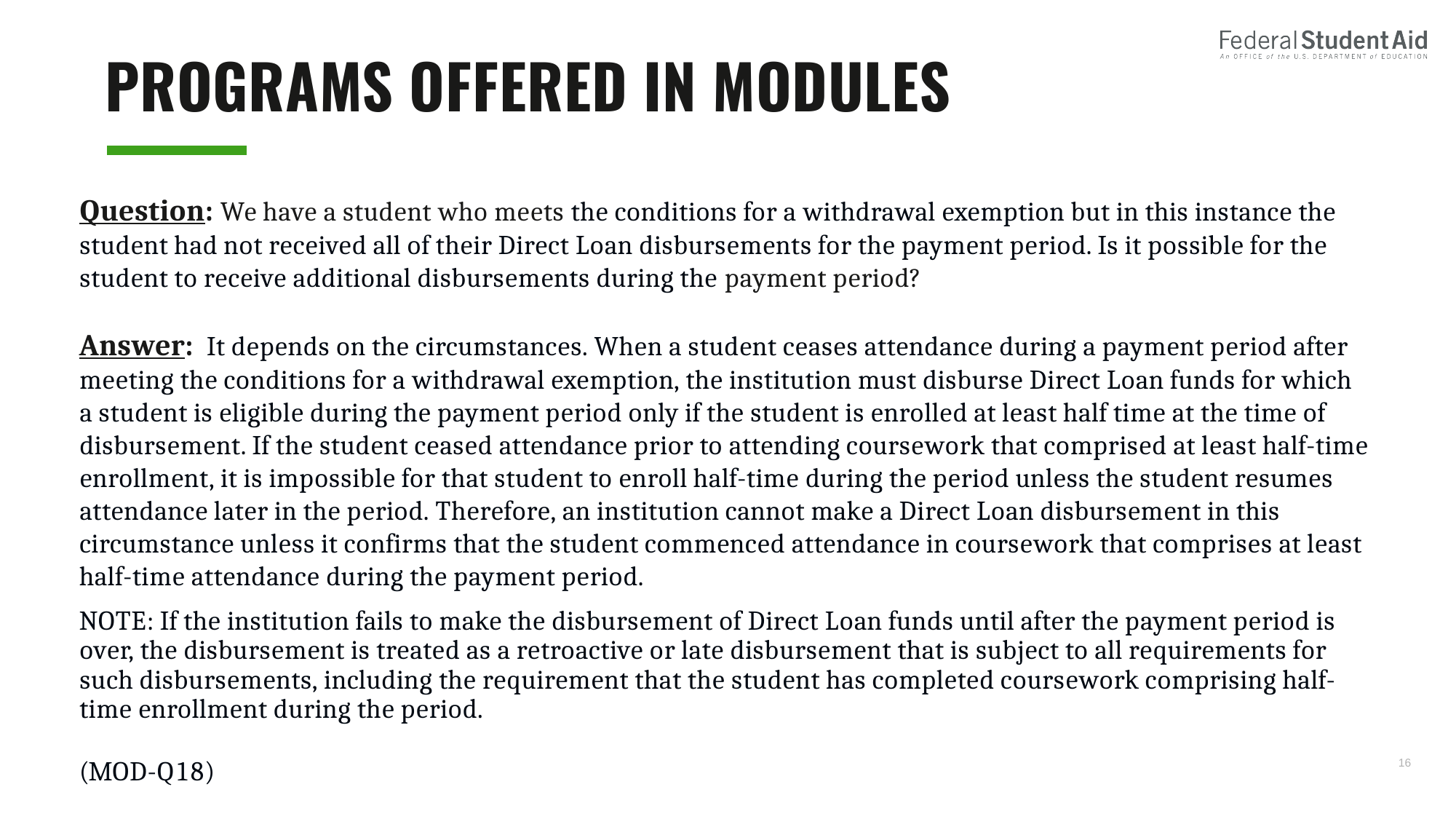

# Programs offered in modules
Question: We have a student who meets the conditions for a withdrawal exemption but in this instance the student had not received all of their Direct Loan disbursements for the payment period. Is it possible for the student to receive additional disbursements during the payment period?

Answer:  It depends on the circumstances. When a student ceases attendance during a payment period after meeting the conditions for a withdrawal exemption, the institution must disburse Direct Loan funds for which a student is eligible during the payment period only if the student is enrolled at least half time at the time of disbursement. If the student ceased attendance prior to attending coursework that comprised at least half-time enrollment, it is impossible for that student to enroll half-time during the period unless the student resumes attendance later in the period. Therefore, an institution cannot make a Direct Loan disbursement in this circumstance unless it confirms that the student commenced attendance in coursework that comprises at least half-time attendance during the payment period.
NOTE: If the institution fails to make the disbursement of Direct Loan funds until after the payment period is over, the disbursement is treated as a retroactive or late disbursement that is subject to all requirements for such disbursements, including the requirement that the student has completed coursework comprising half-time enrollment during the period.
(MOD-Q18)

16